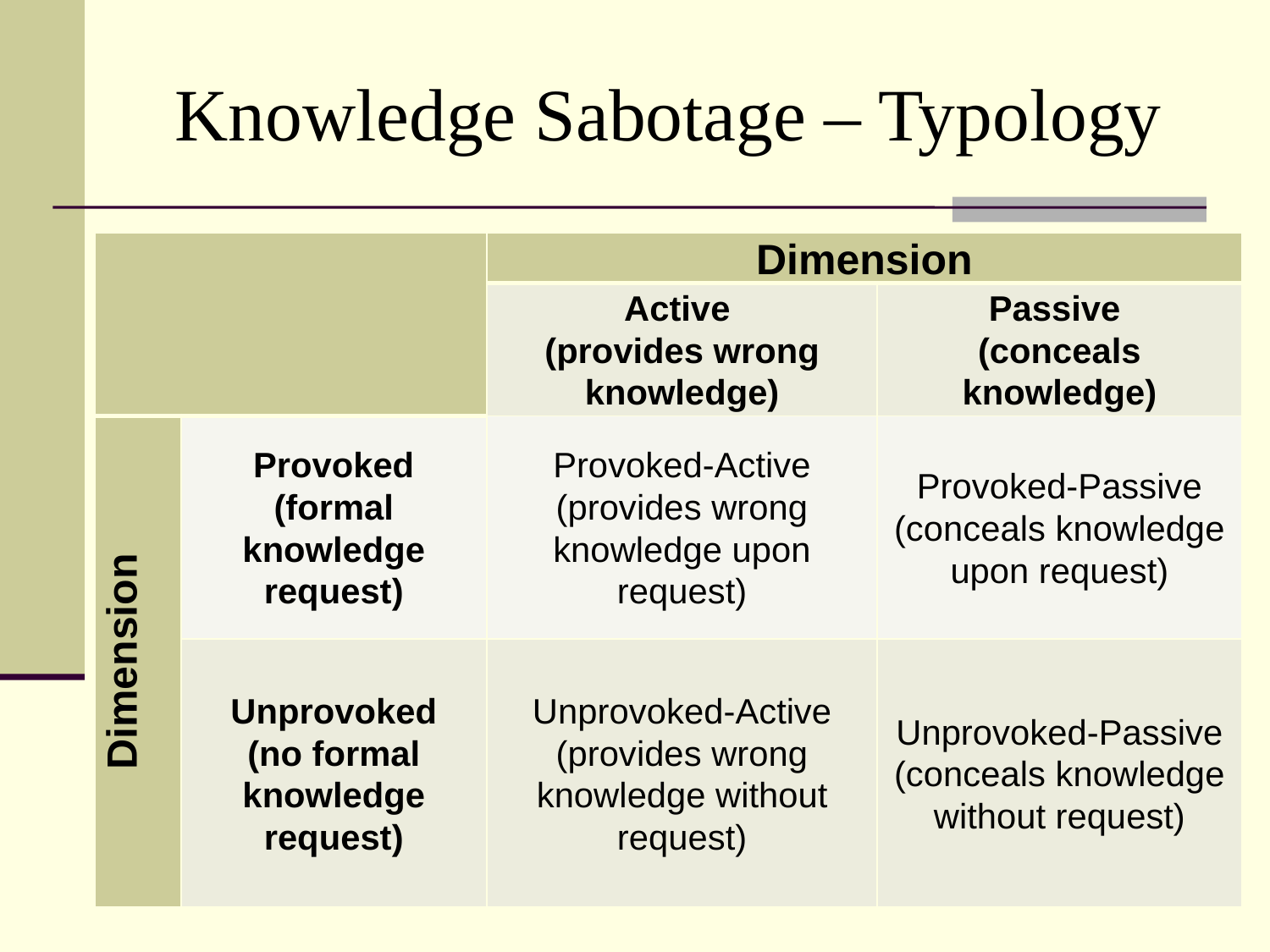

# Knowledge Sabotage – Typology
|  |  | Dimension |  |
| --- | --- | --- | --- |
|  |  | Active (provides wrong knowledge) | Passive (conceals knowledge) |
| Dimension | Provoked (formal knowledge request) | Provoked-Active (provides wrong knowledge upon request) | Provoked-Passive (conceals knowledge upon request) |
|  | Unprovoked (no formal knowledge request) | Unprovoked-Active (provides wrong knowledge without request) | Unprovoked-Passive (conceals knowledge without request) |